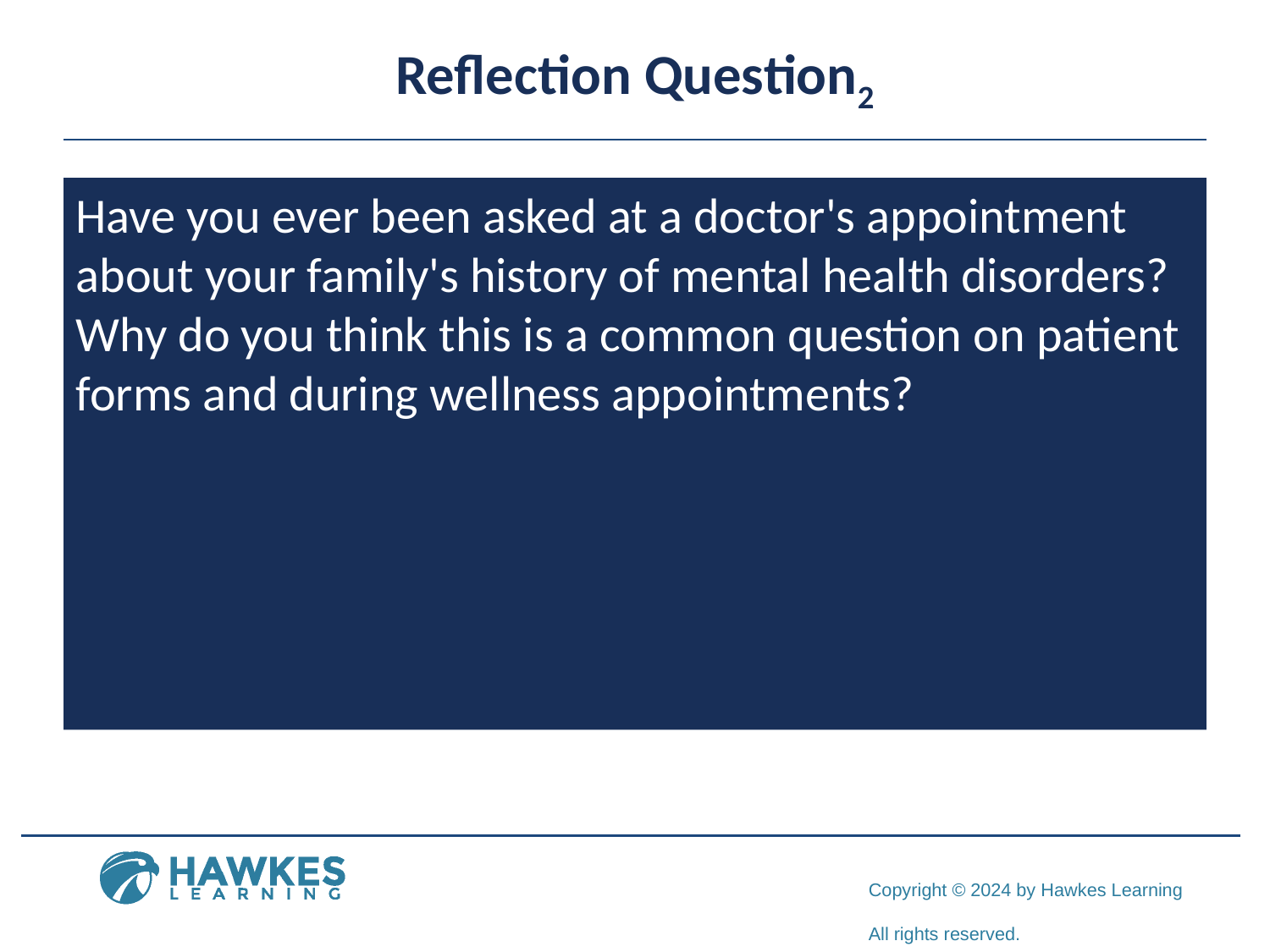

# Reflection Question2
Have you ever been asked at a doctor's appointment about your family's history of mental health disorders? Why do you think this is a common question on patient forms and during wellness appointments?